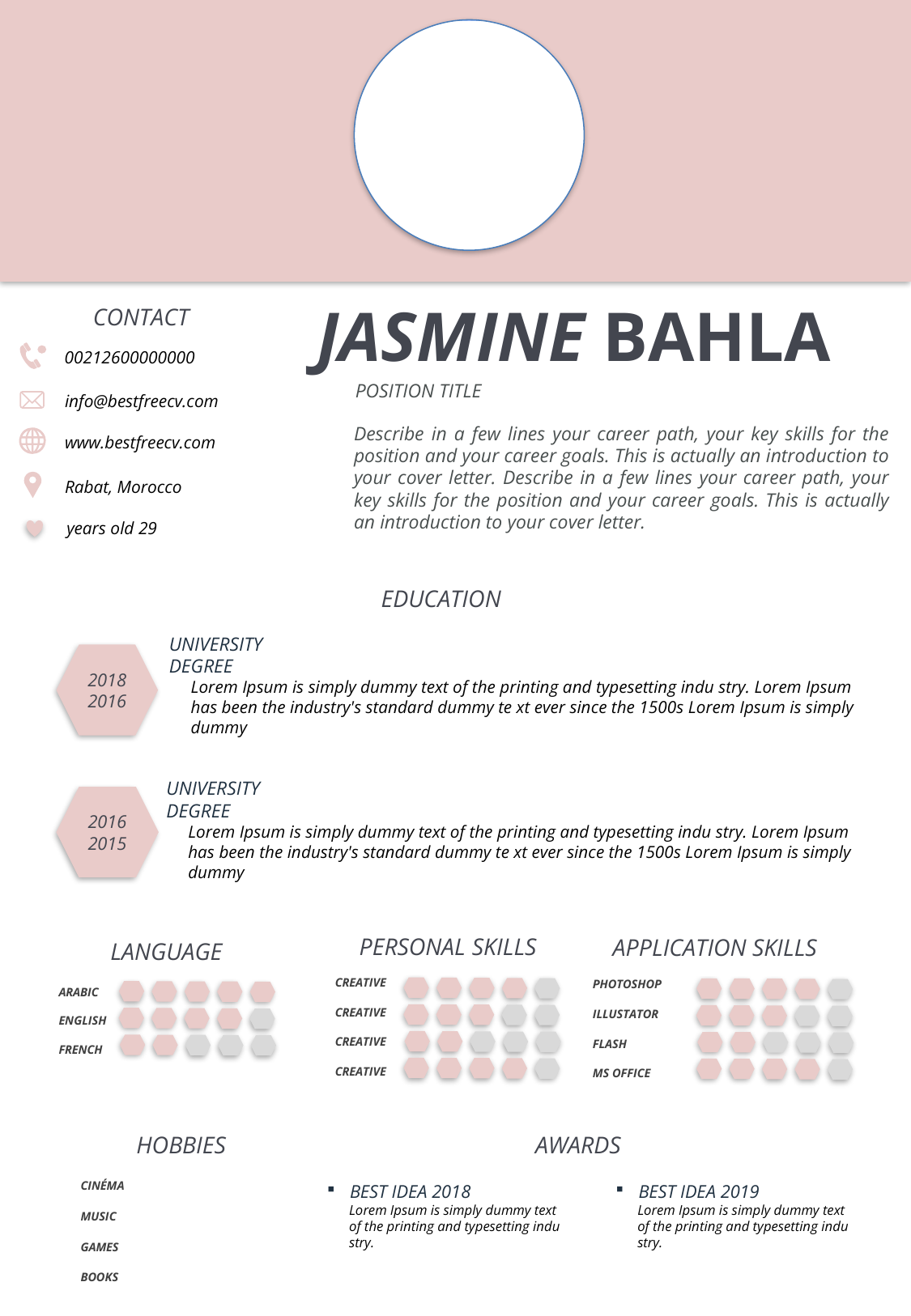

CONTACT
JASMINE BAHLA

00212600000000
info@bestfreecv.com
www.bestfreecv.com
Rabat, Morocco

29 years old

POSITION TITLE
Describe in a few lines your career path, your key skills for the position and your career goals. This is actually an introduction to your cover letter. Describe in a few lines your career path, your key skills for the position and your career goals. This is actually an introduction to your cover letter.
EDUCATION
UNIVERSITY
DEGREE
Lorem Ipsum is simply dummy text of the printing and typesetting indu stry. Lorem Ipsum has been the industry's standard dummy te xt ever since the 1500s Lorem Ipsum is simply dummy
2018
2016
UNIVERSITY
DEGREE
Lorem Ipsum is simply dummy text of the printing and typesetting indu stry. Lorem Ipsum has been the industry's standard dummy te xt ever since the 1500s Lorem Ipsum is simply dummy
2016
2015
PERSONAL SKILLS
CREATIVE
CREATIVE
CREATIVE
CREATIVE

APPLICATION SKILLS
PHOTOSHOP
ILLUSTATOR
FLASH
MS OFFICE

LANGUAGE
ARABIC
ENGLISH
FRENCH

HOBBIES
AWARDS
| CINÉMA MUSIC GAMES BOOKS |
| --- |
BEST IDEA 2018
Lorem Ipsum is simply dummy text of the printing and typesetting indu stry.
BEST IDEA 2019
Lorem Ipsum is simply dummy text of the printing and typesetting indu stry.